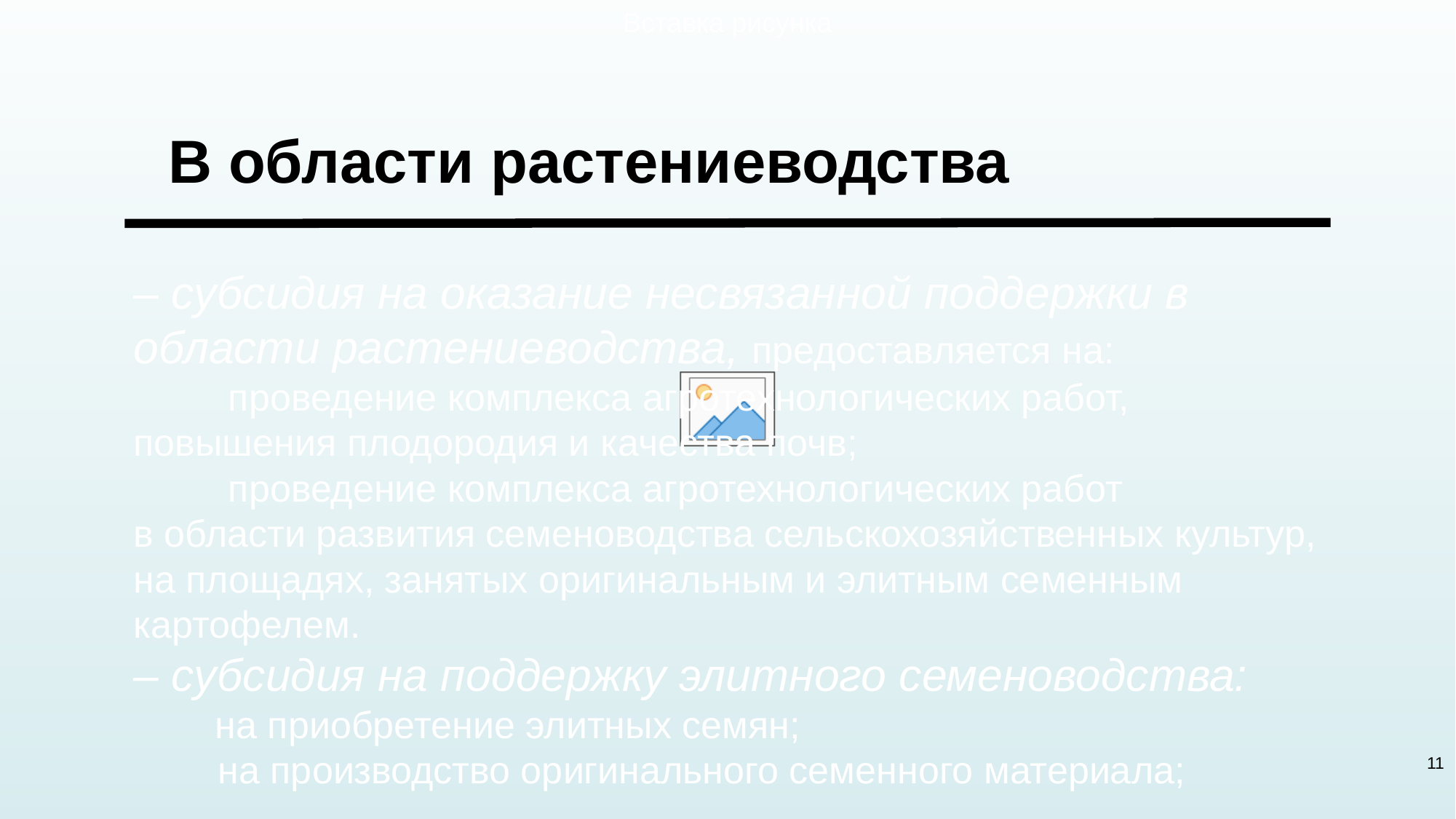

# В области растениеводства
– субсидия на оказание несвязанной поддержки в области растениеводства, предоставляется на:
         проведение комплекса агротехнологических работ,       повышения плодородия и качества почв;
         проведение комплекса агротехнологических работ
в области развития семеноводства сельскохозяйственных культур, на площадях, занятых оригинальным и элитным семенным картофелем.
– субсидия на поддержку элитного семеноводства:
        на приобретение элитных семян;
        на производство оригинального семенного материала;

11